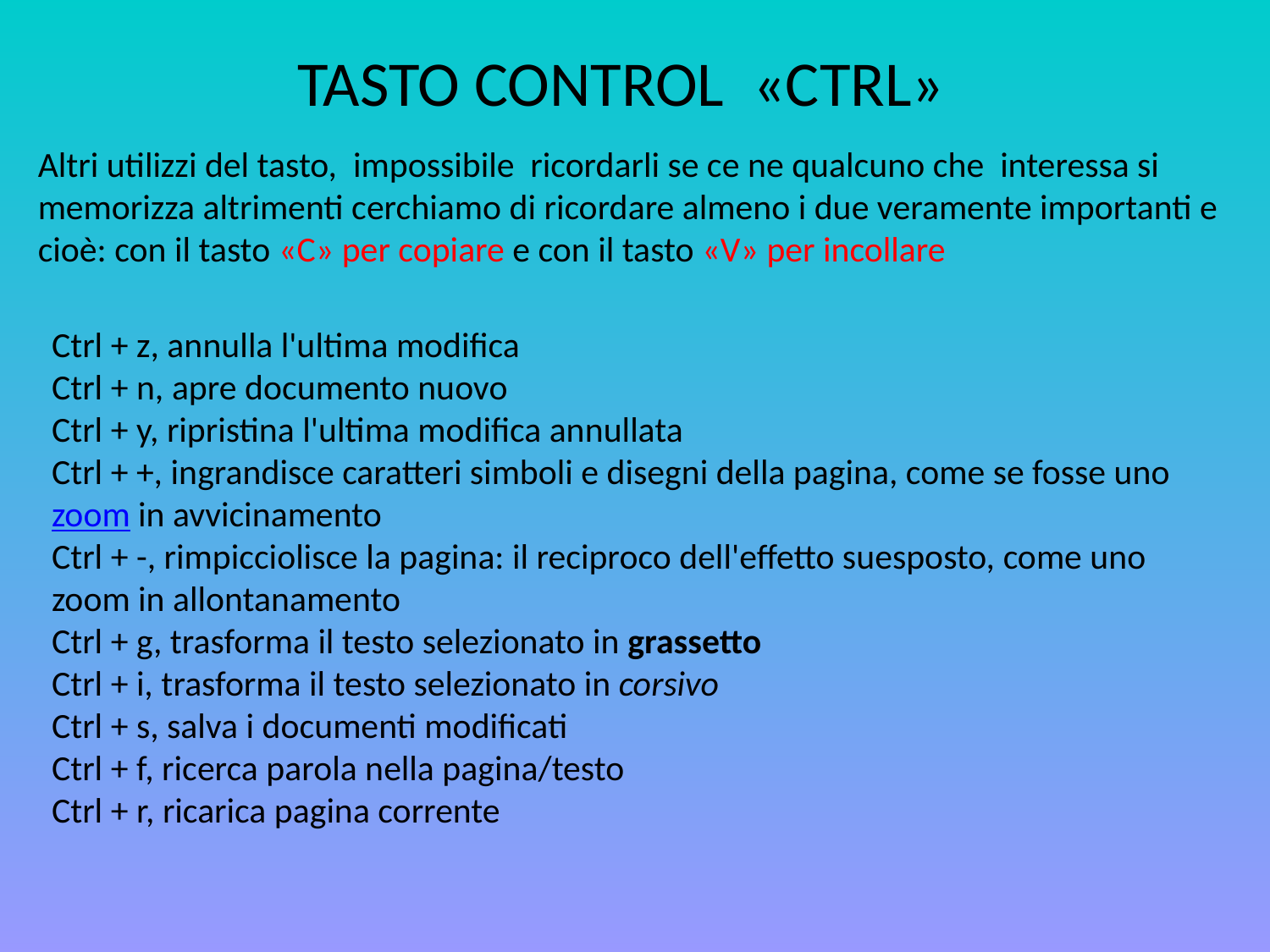

TASTO CONTROL  «CTRL»
Altri utilizzi del tasto,  impossibile  ricordarli se ce ne qualcuno che  interessa si memorizza altrimenti cerchiamo di ricordare almeno i due veramente importanti e cioè: con il tasto «C» per copiare e con il tasto «V» per incollare
Ctrl + z, annulla l'ultima modifica
Ctrl + n, apre documento nuovo
Ctrl + y, ripristina l'ultima modifica annullata
Ctrl + +, ingrandisce caratteri simboli e disegni della pagina, come se fosse uno zoom in avvicinamento
Ctrl + -, rimpicciolisce la pagina: il reciproco dell'effetto suesposto, come uno zoom in allontanamento
Ctrl + g, trasforma il testo selezionato in grassetto
Ctrl + i, trasforma il testo selezionato in corsivo
Ctrl + s, salva i documenti modificati
Ctrl + f, ricerca parola nella pagina/testo
Ctrl + r, ricarica pagina corrente